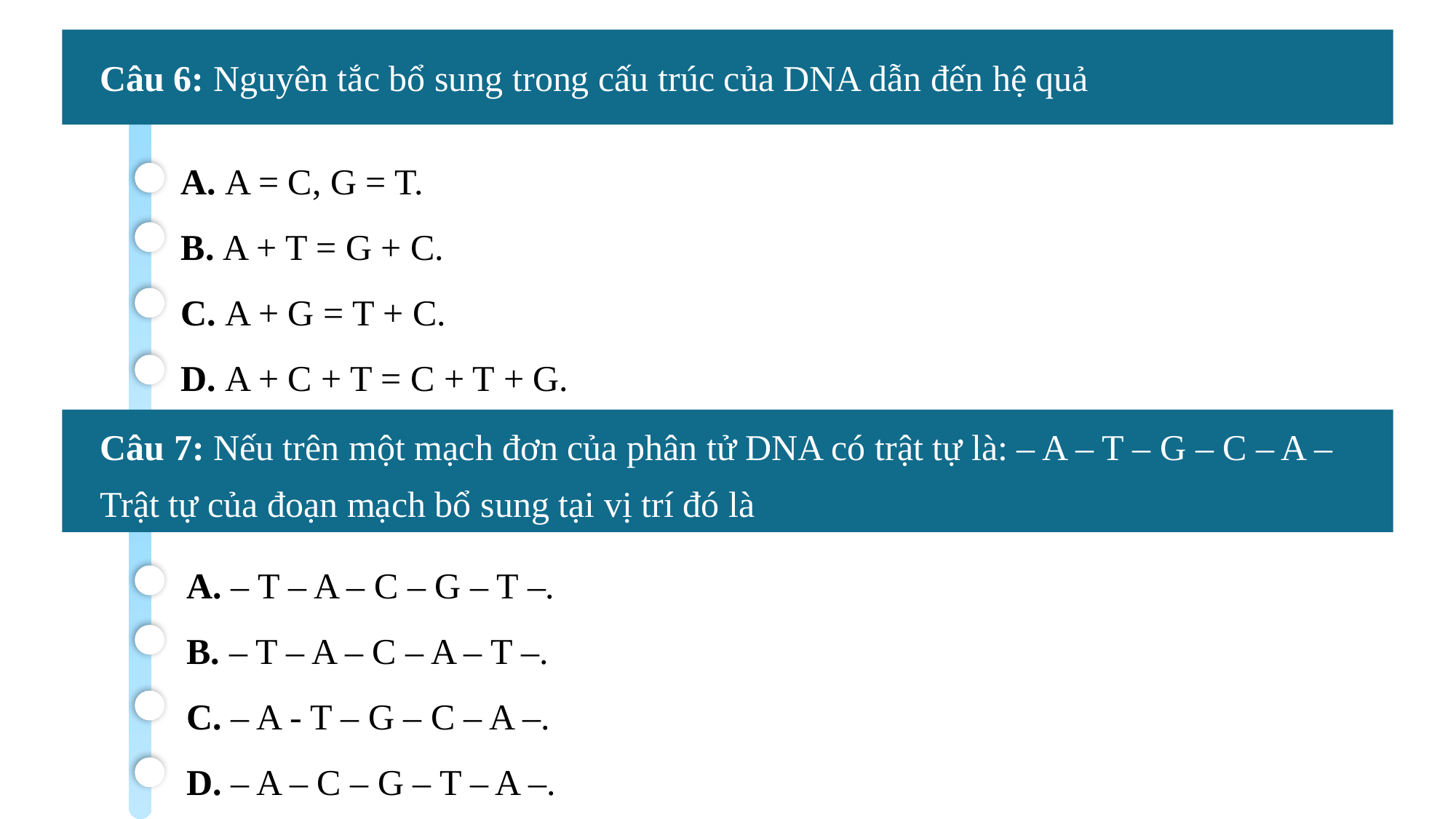

Câu 6: Nguyên tắc bổ sung trong cấu trúc của DNA dẫn đến hệ quả

A. A = C, G = T.
B. A + T = G + C.
C. A + G = T + C.
D. A + C + T = C + T + G.

Câu 7: Nếu trên một mạch đơn của phân tử DNA có trật tự là: – A – T – G – C – A –
Trật tự của đoạn mạch bổ sung tại vị trí đó là

A. – T – A – C – G – T –.
B. – T – A – C – A – T –.
C. – A - T – G – C – A –.
D. – A – C – G – T – A –.